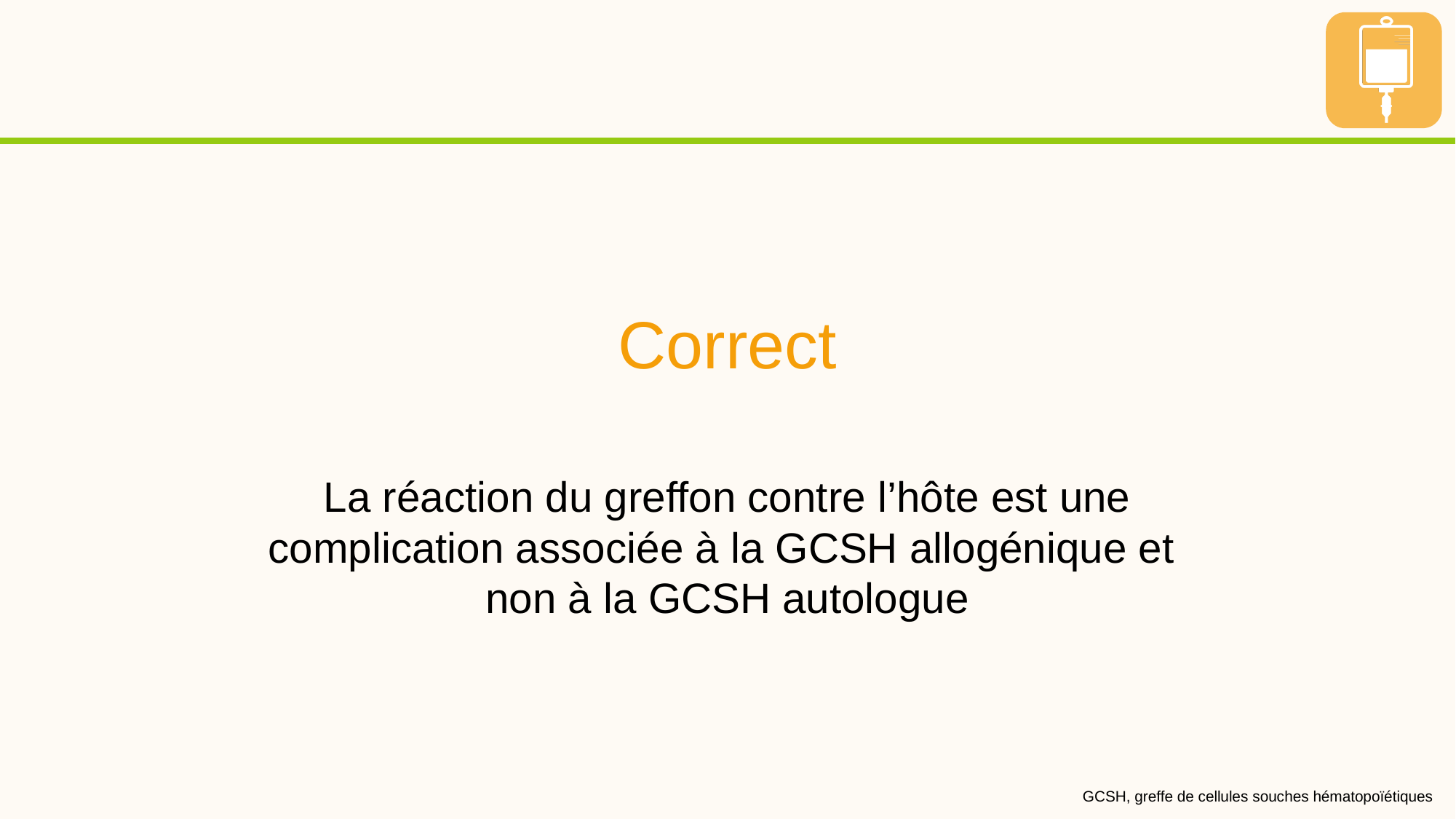

Correct
La réaction du greffon contre l’hôte est une complication associée à la GCSH allogénique et
non à la GCSH autologue

GCSH, greffe de cellules souches hématopoïétiques